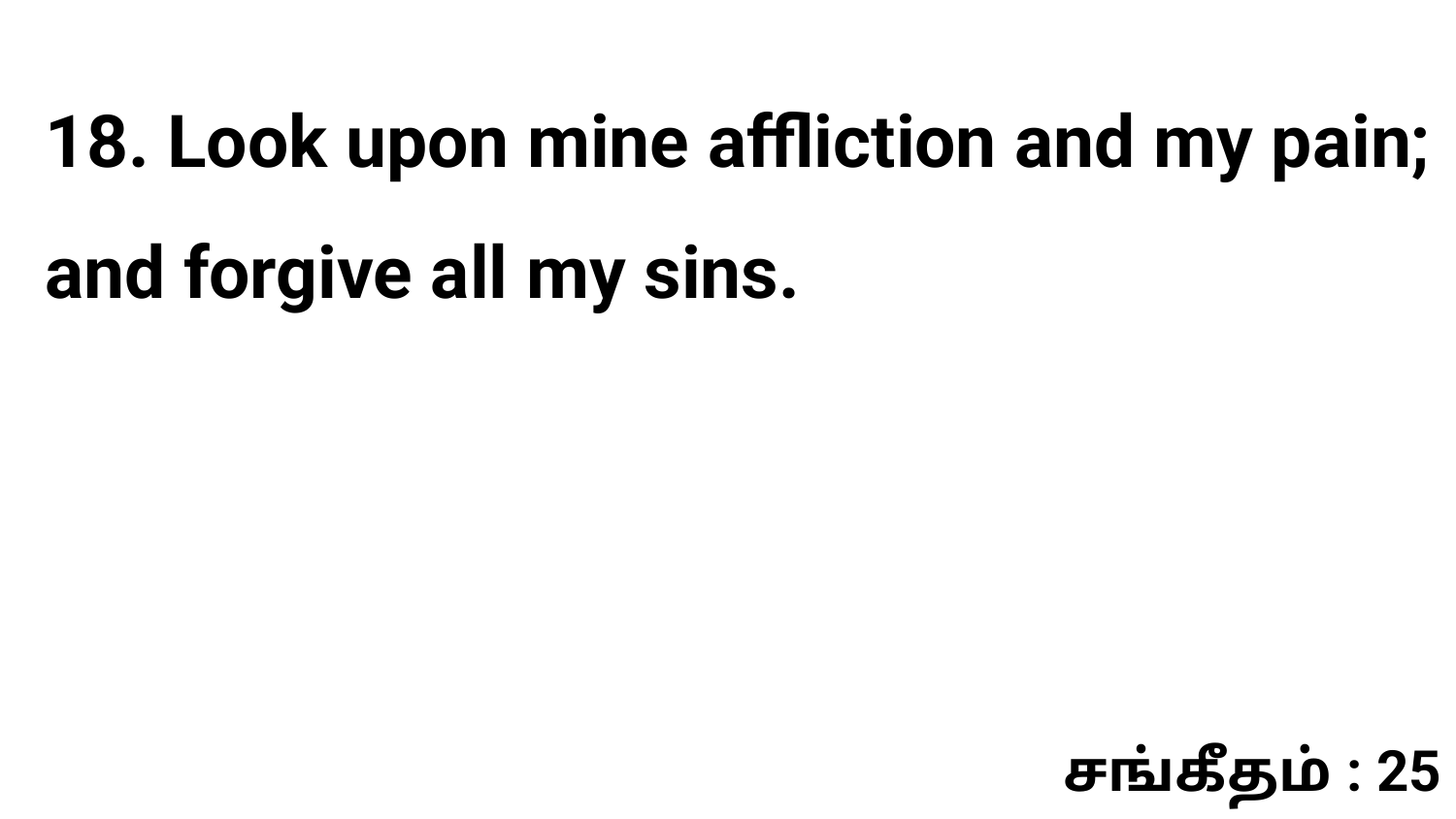

18. Look upon mine affliction and my pain; and forgive all my sins.
சங்கீதம் : 25